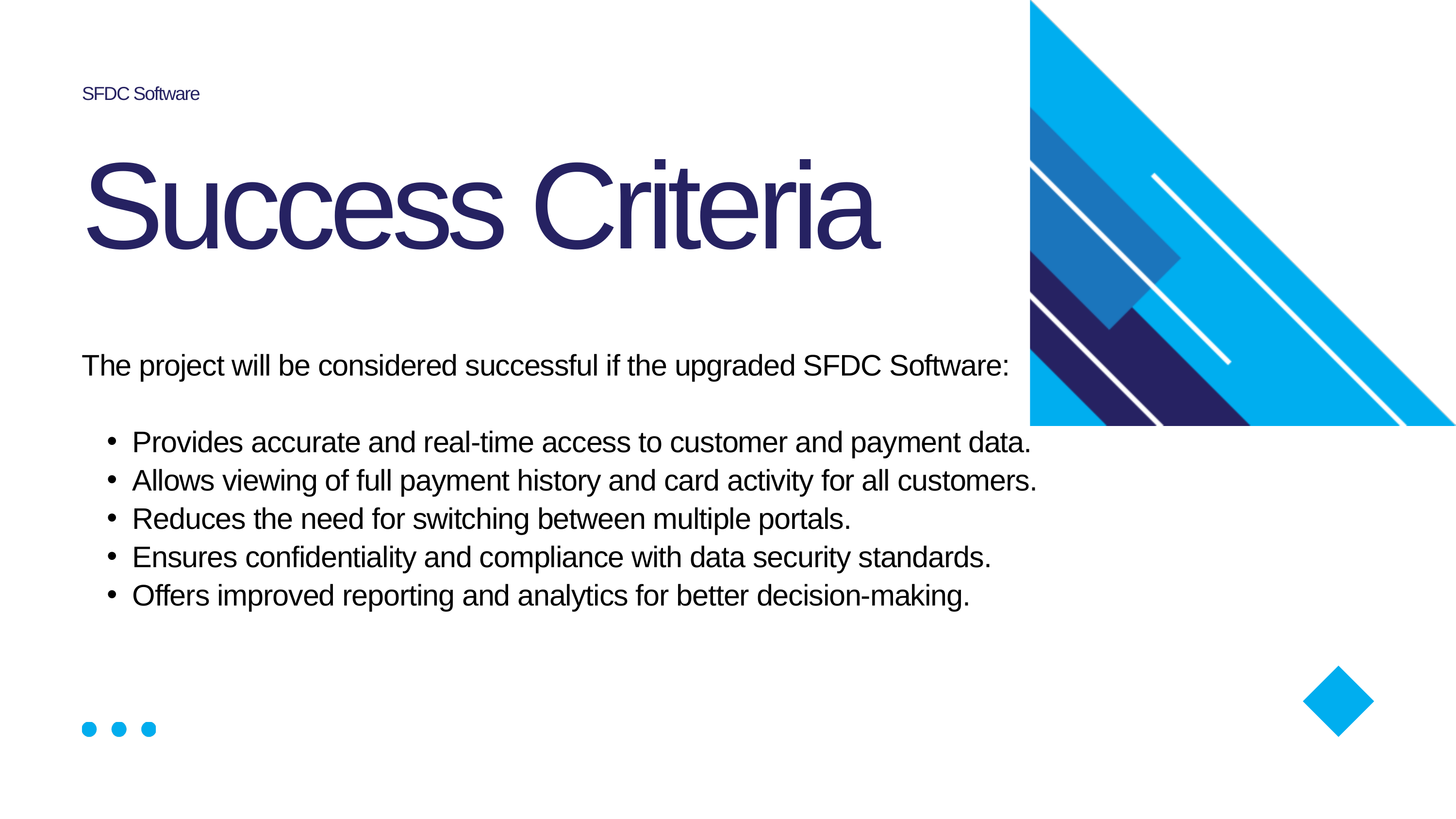

SFDC Software
Success Criteria
The project will be considered successful if the upgraded SFDC Software:

Provides accurate and real-time access to customer and payment data.
Allows viewing of full payment history and card activity for all customers.
Reduces the need for switching between multiple portals.
Ensures confidentiality and compliance with data security standards.
Offers improved reporting and analytics for better decision-making.